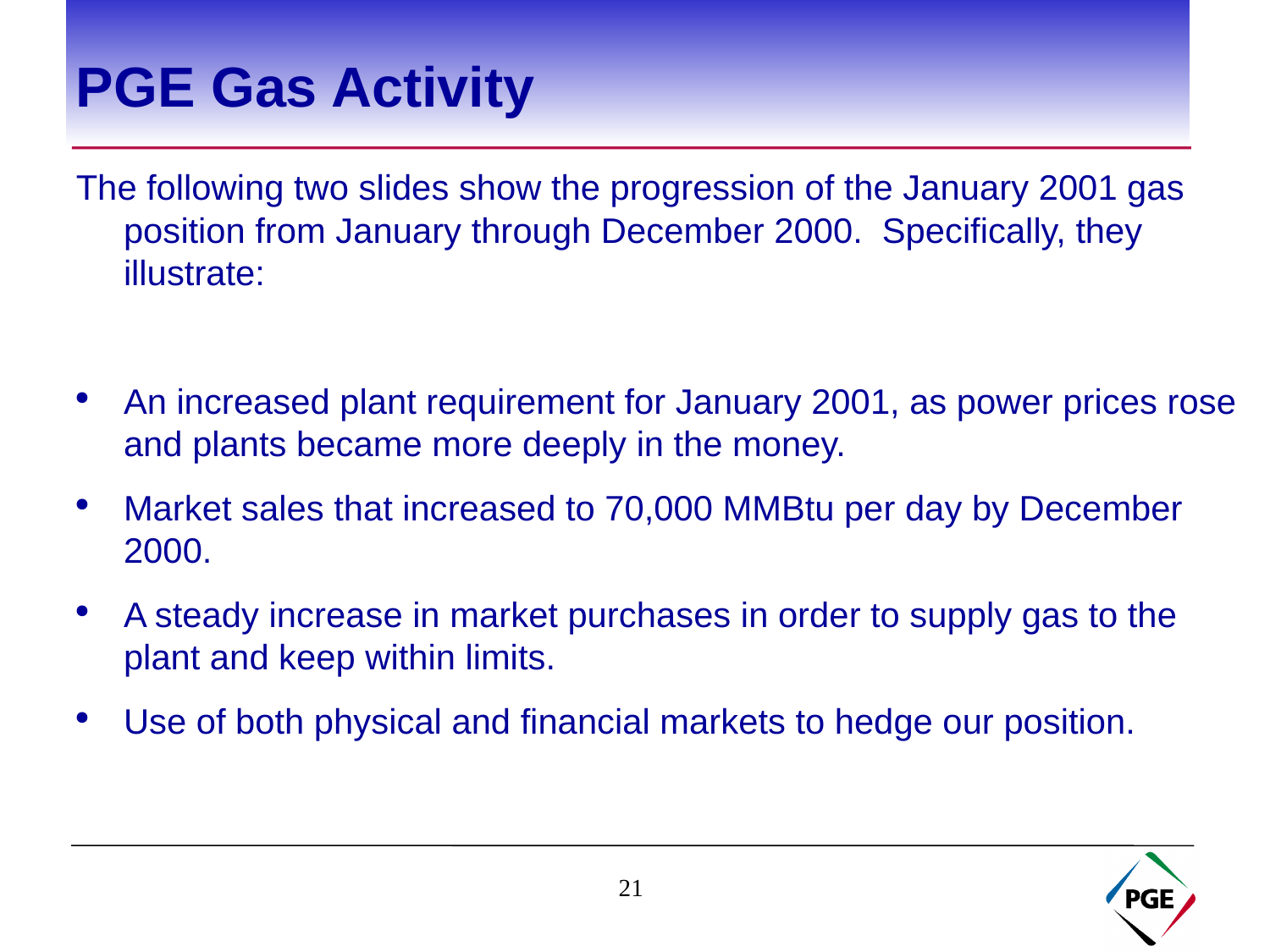

# PGE Gas Activity
The following two slides show the progression of the January 2001 gas position from January through December 2000.  Specifically, they illustrate:

An increased plant requirement for January 2001, as power prices rose and plants became more deeply in the money.
Market sales that increased to 70,000 MMBtu per day by December 2000.
A steady increase in market purchases in order to supply gas to the plant and keep within limits.
Use of both physical and financial markets to hedge our position.

21